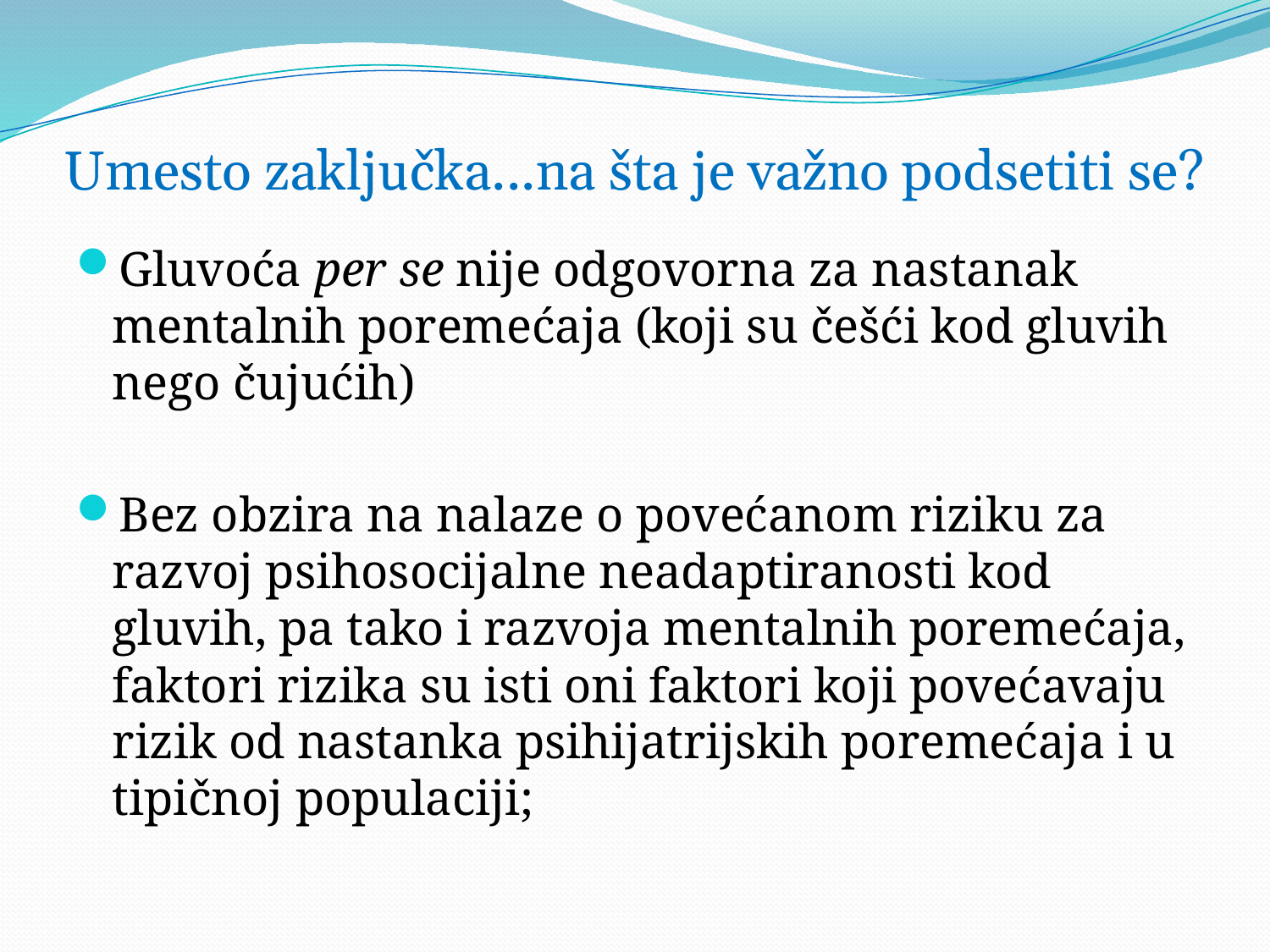

# Umesto zaključka...na šta je važno podsetiti se?
Gluvoća per se nije odgovorna za nastanak mentalnih poremećaja (koji su češći kod gluvih nego čujućih)

Bez obzira na nalaze o povećanom riziku za razvoj psihosocijalne neadaptiranosti kod gluvih, pa tako i razvoja mentalnih poremećaja, faktori rizika su isti oni faktori koji povećavaju rizik od nastanka psihijatrijskih poremećaja i u tipičnoj populaciji;